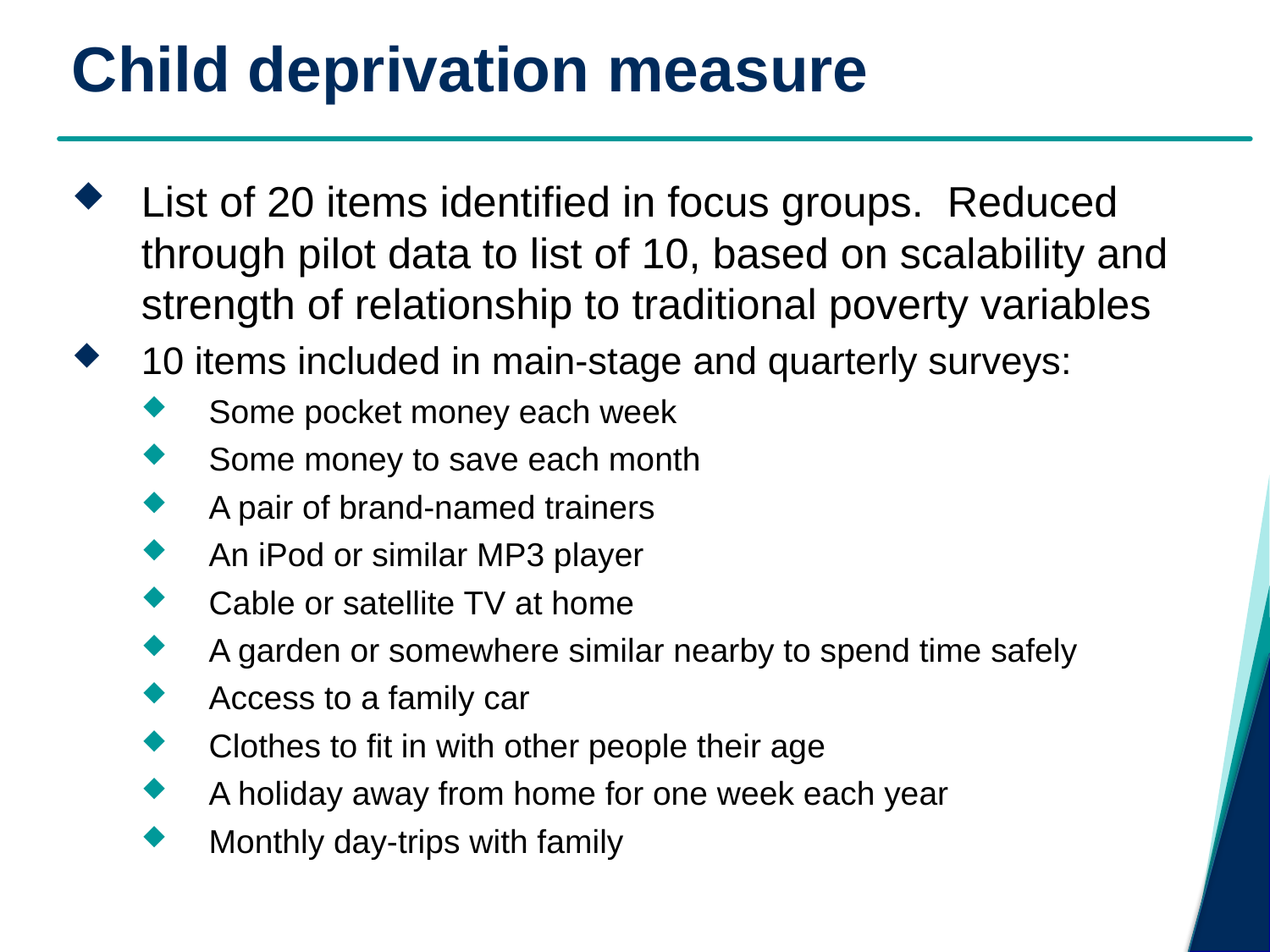

# Child deprivation measure
List of 20 items identified in focus groups.  Reduced through pilot data to list of 10, based on scalability and strength of relationship to traditional poverty variables
10 items included in main-stage and quarterly surveys:
Some pocket money each week
Some money to save each month
A pair of brand-named trainers
An iPod or similar MP3 player
Cable or satellite TV at home
A garden or somewhere similar nearby to spend time safely
Access to a family car
Clothes to fit in with other people their age
A holiday away from home for one week each year
Monthly day-trips with family